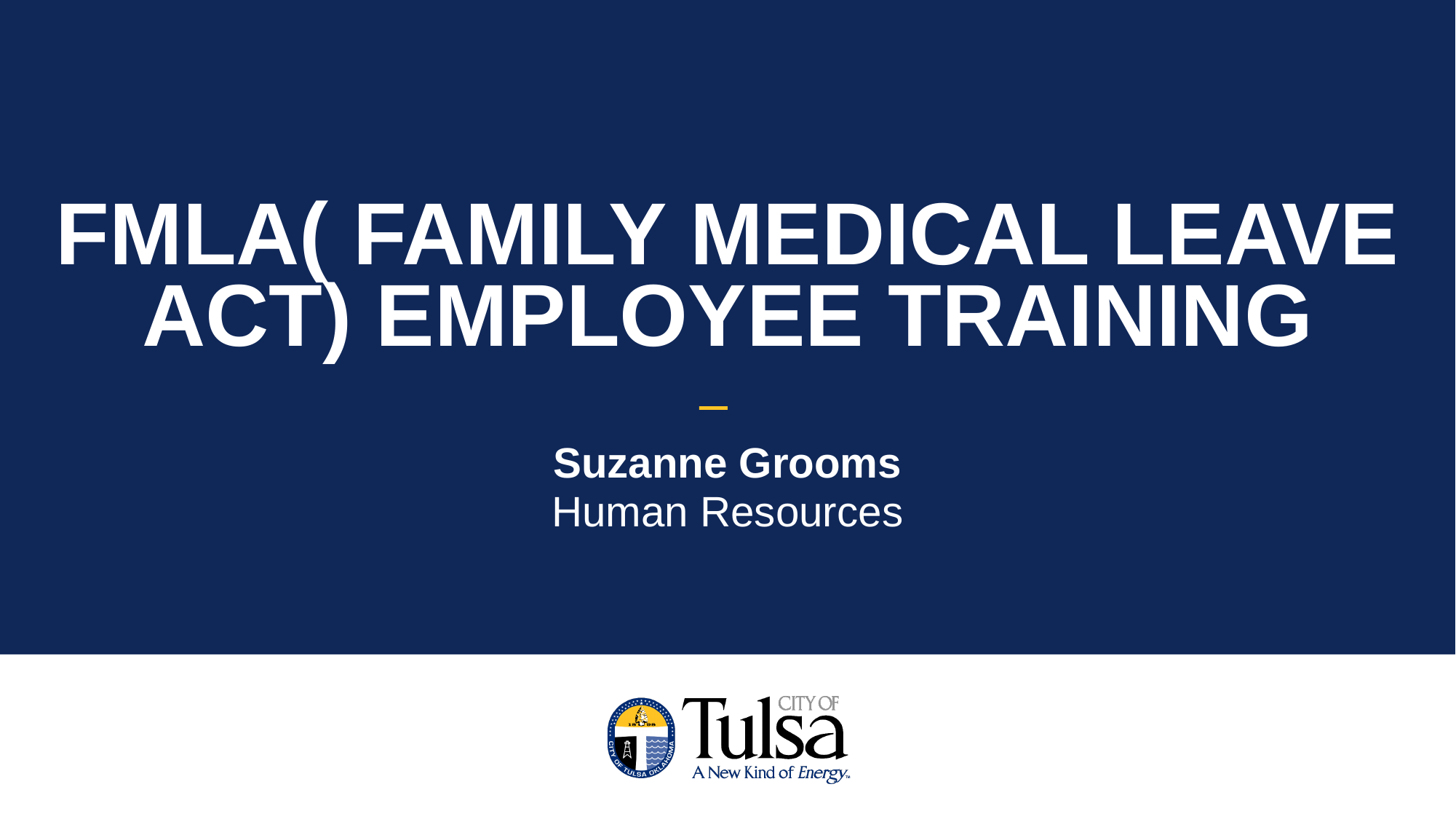

FMLA( Family Medical Leave Act) Employee Training

Suzanne Grooms
Human Resources